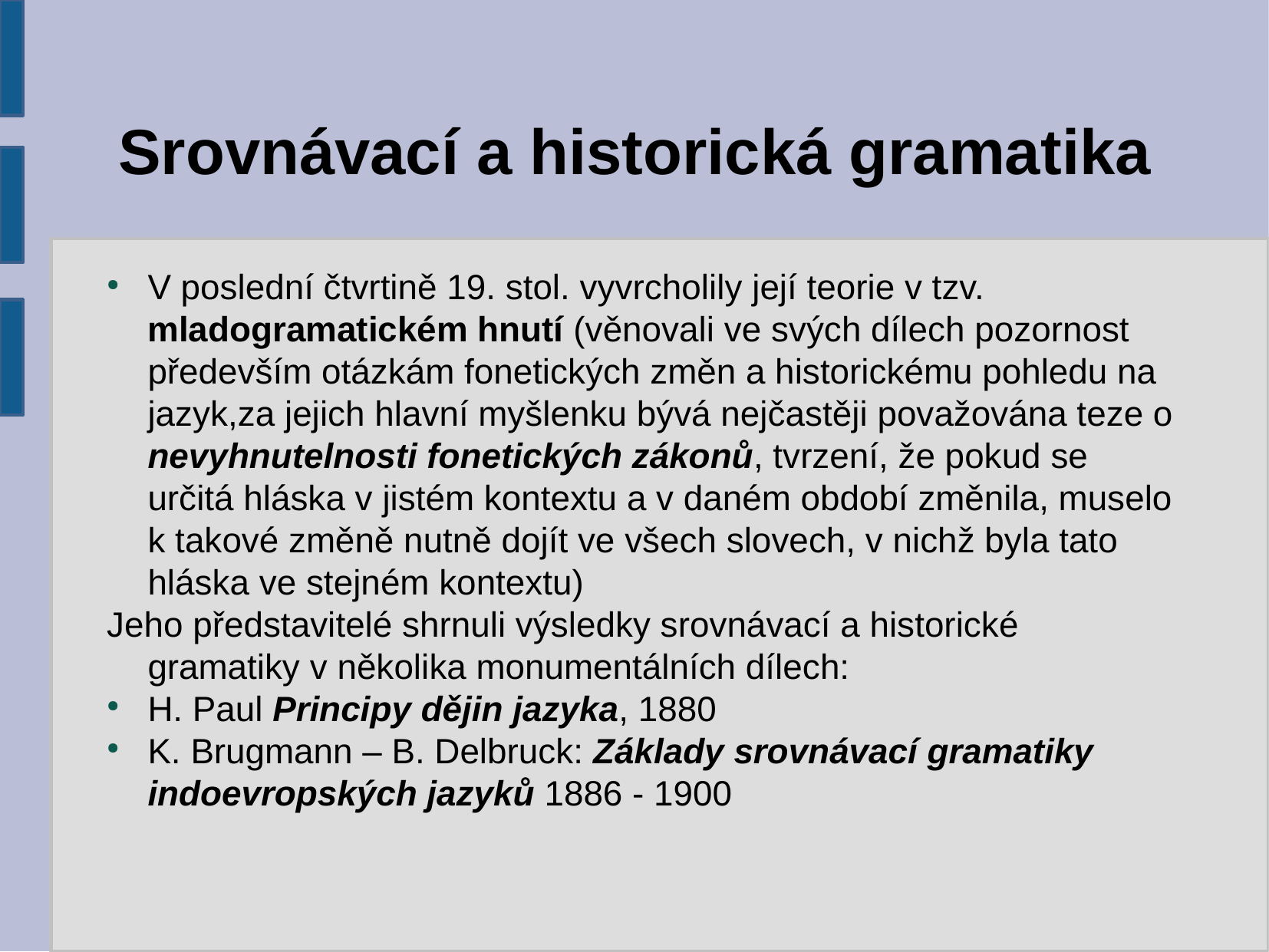

Srovnávací a historická gramatika
V poslední čtvrtině 19. stol. vyvrcholily její teorie v tzv. mladogramatickém hnutí (věnovali ve svých dílech pozornost především otázkám fonetických změn a historickému pohledu na jazyk,za jejich hlavní myšlenku bývá nejčastěji považována teze o nevyhnutelnosti fonetických zákonů, tvrzení, že pokud se určitá hláska v jistém kontextu a v daném období změnila, muselo k takové změně nutně dojít ve všech slovech, v nichž byla tato hláska ve stejném kontextu)
Jeho představitelé shrnuli výsledky srovnávací a historické gramatiky v několika monumentálních dílech:
H. Paul Principy dějin jazyka, 1880
K. Brugmann – B. Delbruck: Základy srovnávací gramatiky indoevropských jazyků 1886 - 1900